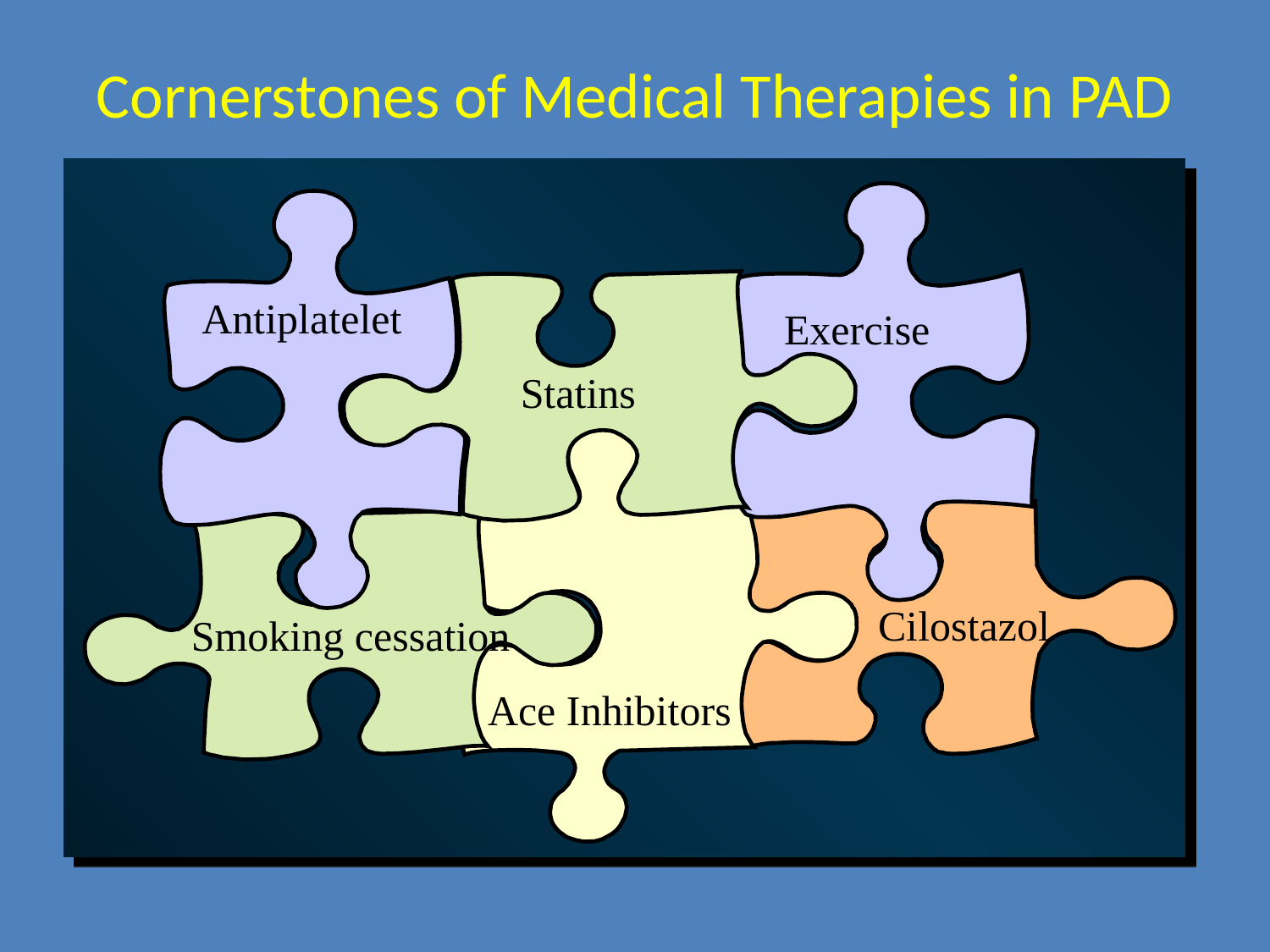

# Cornerstones of Medical Therapies in PAD

Antiplatelet
Exercise
Statins

Cilostazol
Smoking cessation
Ace Inhibitors